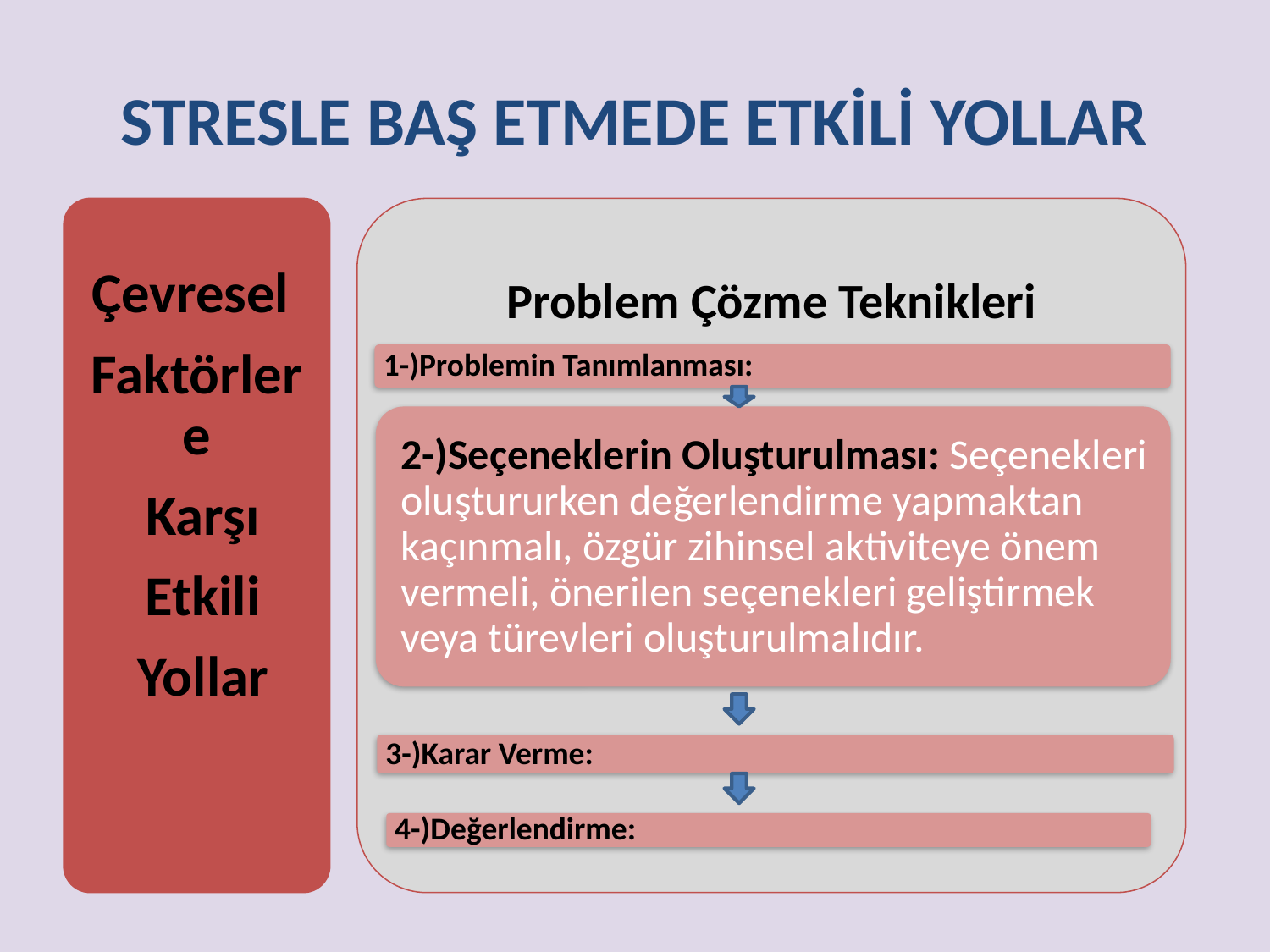

# STRESLE BAŞ ETMEDE ETKİLİ YOLLAR

Çevresel
Faktörlere
 Karşı
 Etkili
 Yollar
Problem Çözme Teknikleri
1-)Problemin Tanımlanması:
2-)Seçeneklerin Oluşturulması: Seçenekleri oluştururken değerlendirme yapmaktan kaçınmalı, özgür zihinsel aktiviteye önem vermeli, önerilen seçenekleri geliştirmek veya türevleri oluşturulmalıdır.
3-)Karar Verme:
4-)Değerlendirme: